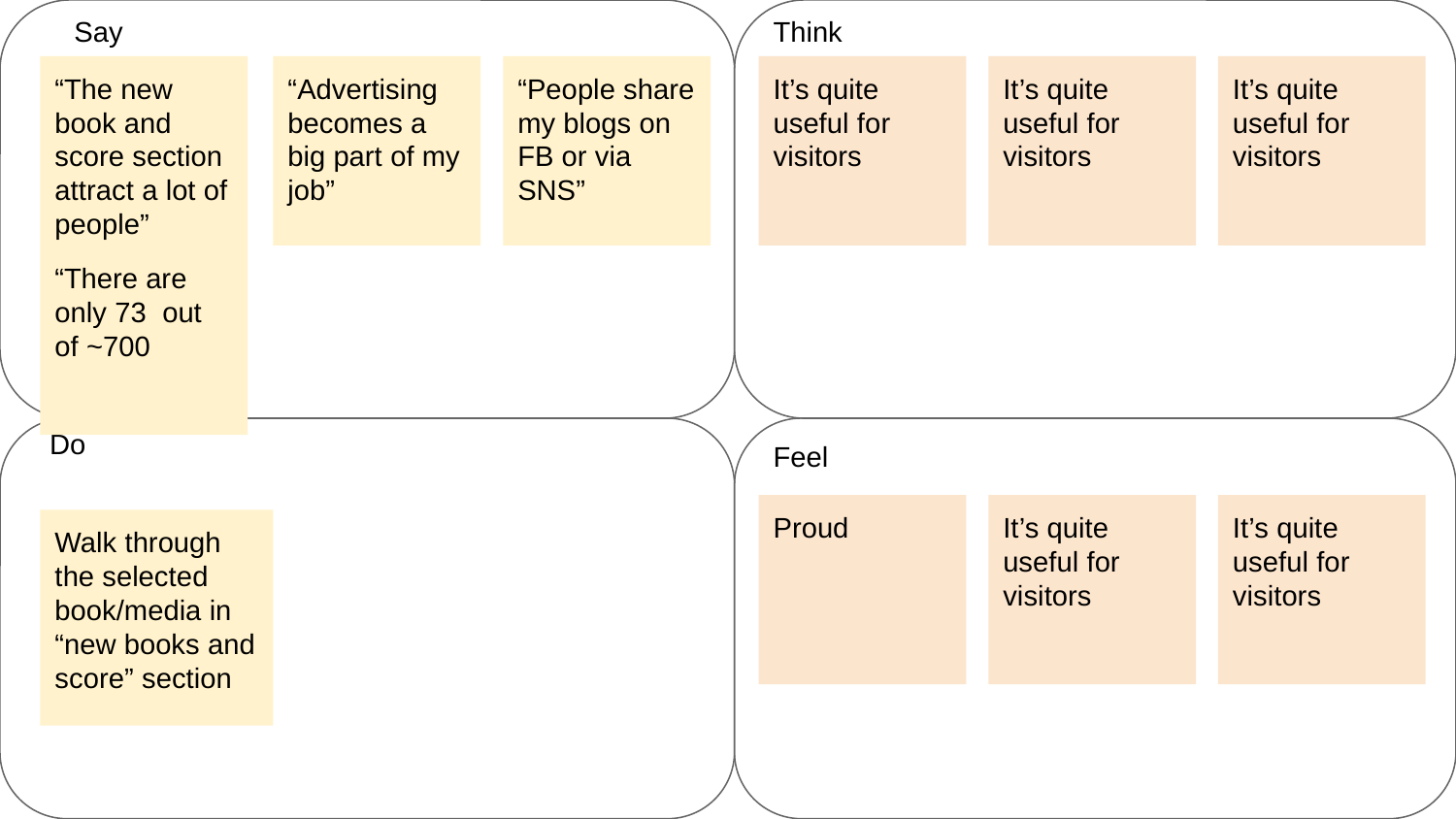

Say
Think
“Advertising becomes a big part of my job”
“The new book and score section attract a lot of people”
“People share my blogs on FB or via SNS”
It’s quite useful for visitors
It’s quite useful for visitors
It’s quite useful for visitors

“There are only 73  out of ~700
Do
Feel

Proud
It’s quite useful for visitors
It’s quite useful for visitors
Walk through the selected book/media in “new books and score” section